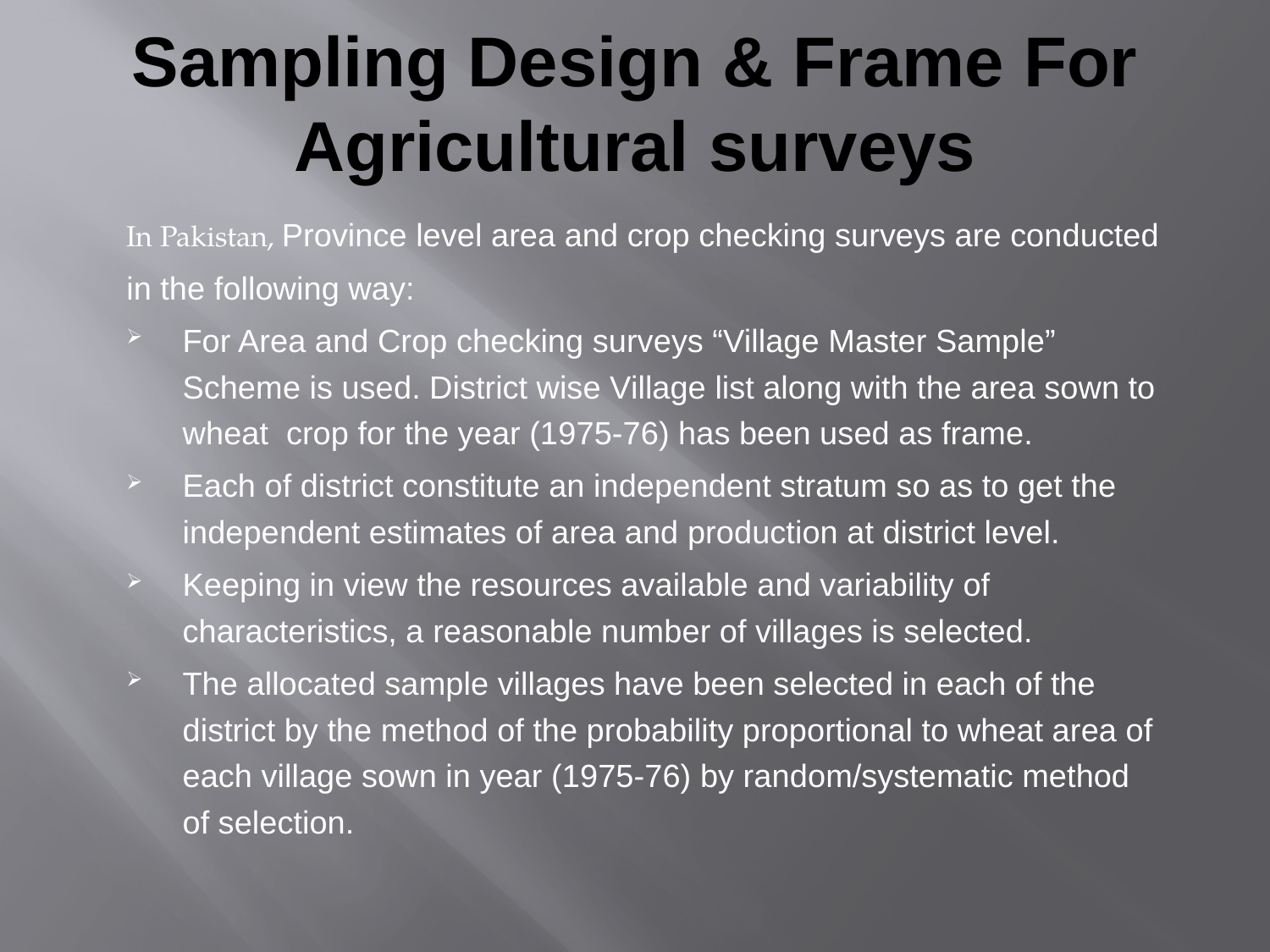

# Sampling Design & Frame For Agricultural surveys
In Pakistan, Province level area and crop checking surveys are conducted
in the following way:
For Area and Crop checking surveys “Village Master Sample” Scheme is used. District wise Village list along with the area sown to wheat  crop for the year (1975-76) has been used as frame.
Each of district constitute an independent stratum so as to get the independent estimates of area and production at district level.
Keeping in view the resources available and variability of characteristics, a reasonable number of villages is selected.
The allocated sample villages have been selected in each of the district by the method of the probability proportional to wheat area of each village sown in year (1975-76) by random/systematic method of selection.